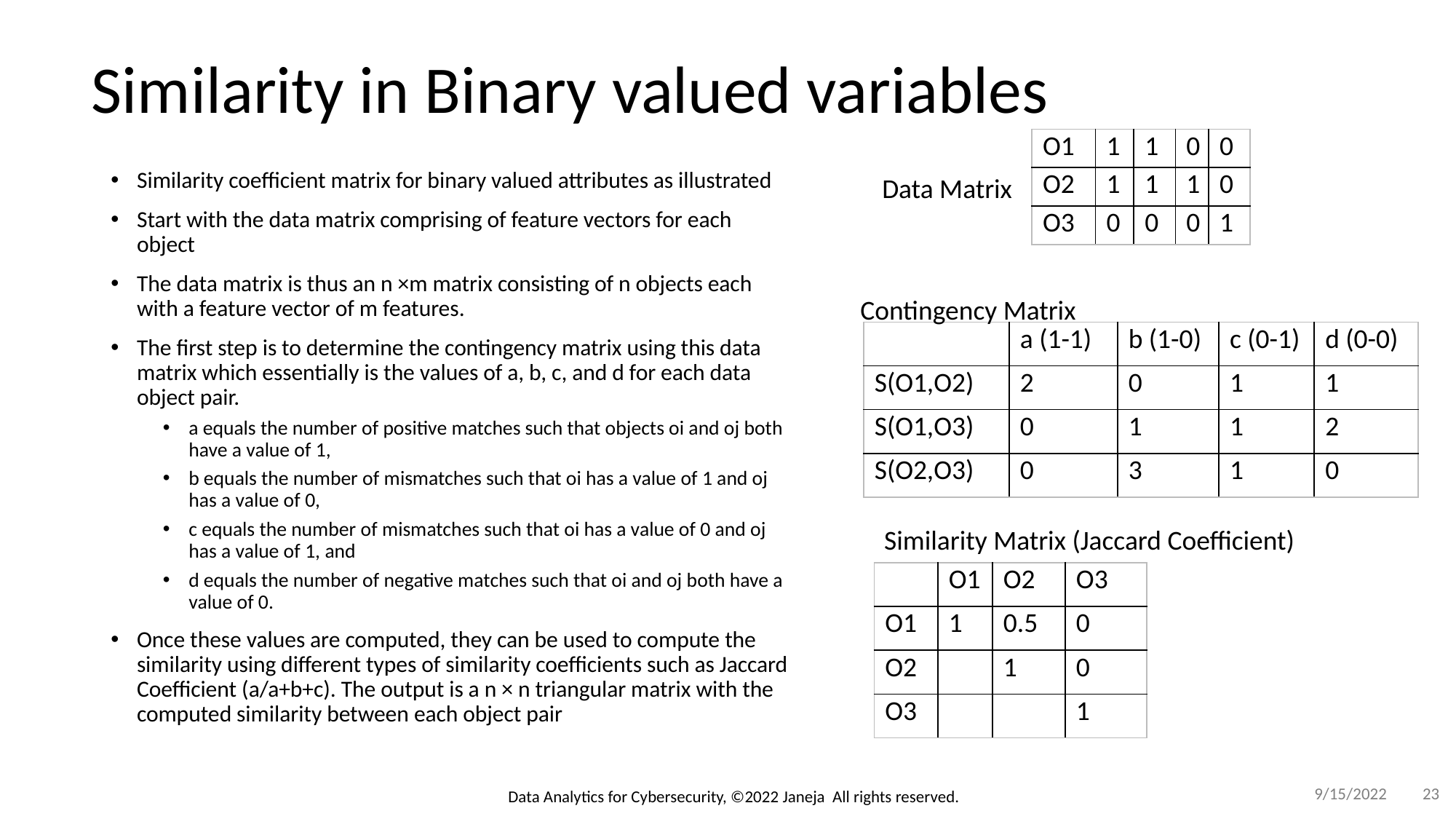

# Similarity in Binary valued variables
| O1 | 1 | 1 | 0 | 0 |
| --- | --- | --- | --- | --- |
| O2 | 1 | 1 | 1 | 0 |
| O3 | 0 | 0 | 0 | 1 |
Similarity coefficient matrix for binary valued attributes as illustrated
Start with the data matrix comprising of feature vectors for each object
The data matrix is thus an n ×m matrix consisting of n objects each with a feature vector of m features.
The first step is to determine the contingency matrix using this data matrix which essentially is the values of a, b, c, and d for each data object pair.
a equals the number of positive matches such that objects oi and oj both have a value of 1,
b equals the number of mismatches such that oi has a value of 1 and oj has a value of 0,
c equals the number of mismatches such that oi has a value of 0 and oj has a value of 1, and
d equals the number of negative matches such that oi and oj both have a value of 0.
Once these values are computed, they can be used to compute the similarity using different types of similarity coefficients such as Jaccard Coefficient (a/a+b+c). The output is a n × n triangular matrix with the computed similarity between each object pair
Data Matrix
Contingency Matrix
|  | a (1-1) | b (1-0) | c (0-1) | d (0-0) |
| --- | --- | --- | --- | --- |
| S(O1,O2) | 2 | 0 | 1 | 1 |
| S(O1,O3) | 0 | 1 | 1 | 2 |
| S(O2,O3) | 0 | 3 | 1 | 0 |
Similarity Matrix (Jaccard Coefficient)
|  | O1 | O2 | O3 |
| --- | --- | --- | --- |
| O1 | 1 | 0.5 | 0 |
| O2 |  | 1 | 0 |
| O3 |  |  | 1 |
9/15/2022
23
Data Analytics for Cybersecurity, ©2022 Janeja  All rights reserved.